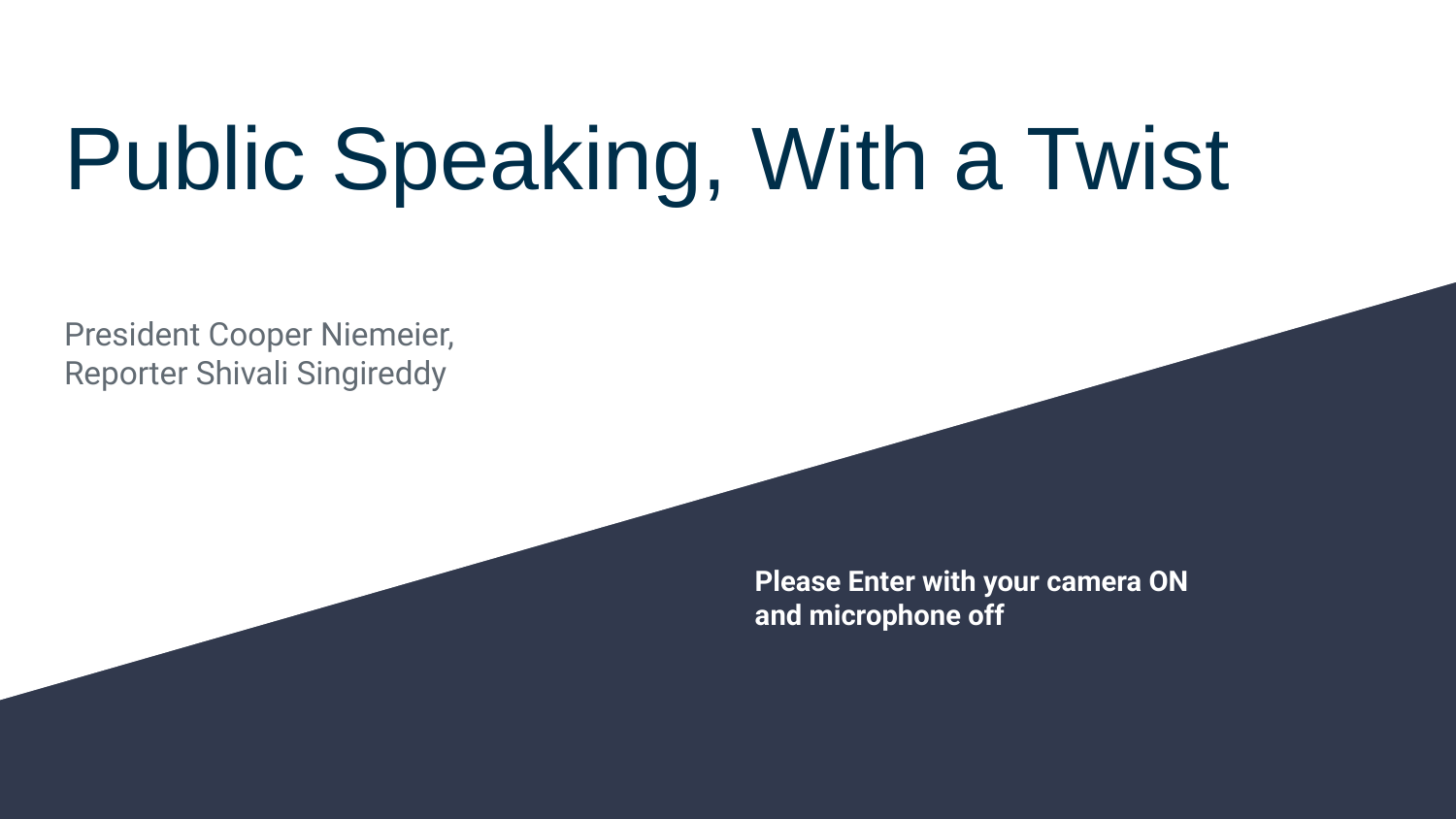

# Public Speaking, With a Twist
President Cooper Niemeier,
Reporter Shivali Singireddy
Please Enter with your camera ON and microphone off